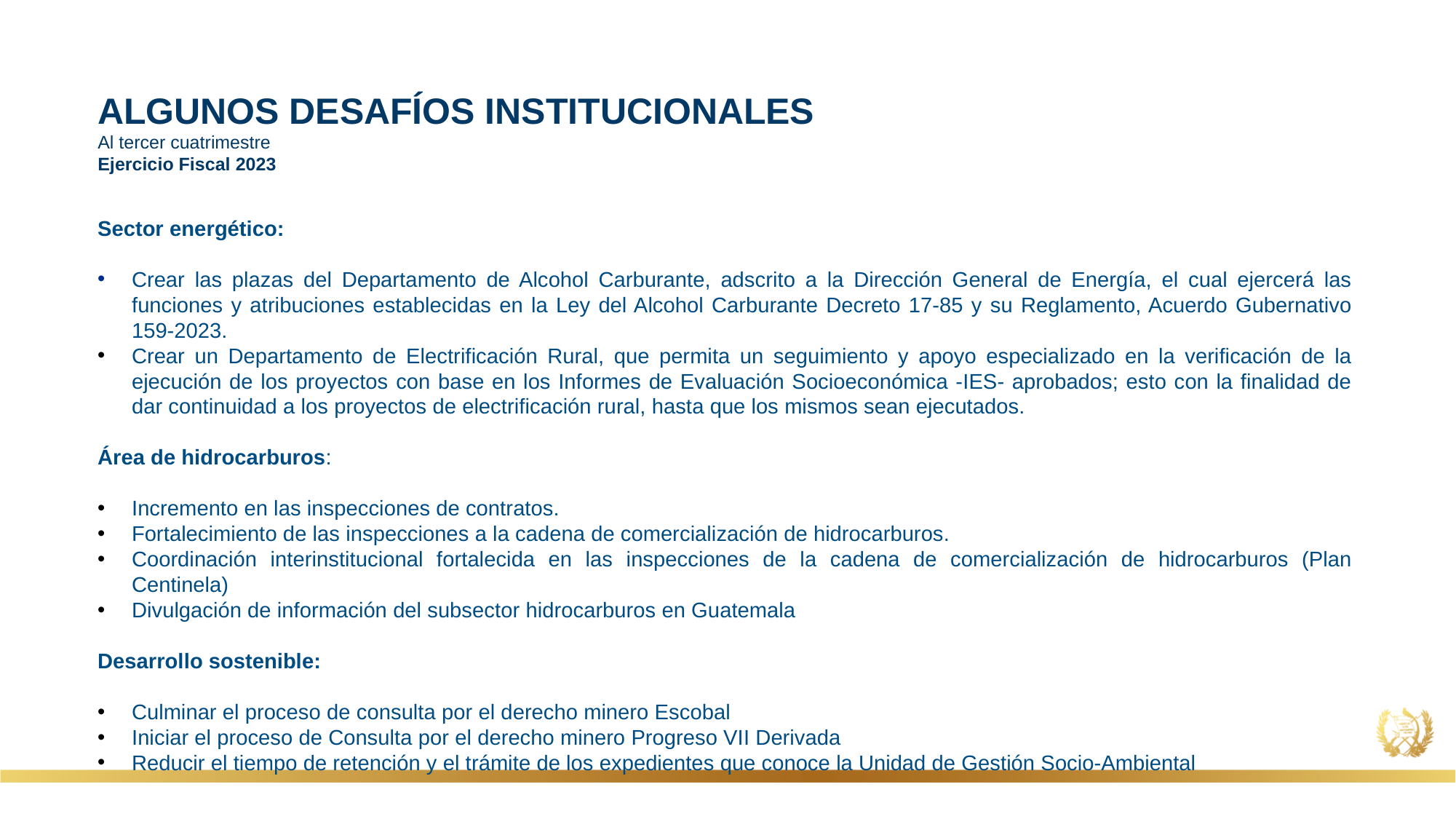

ALGUNOS DESAFÍOS INSTITUCIONALES
Al tercer cuatrimestre
Ejercicio Fiscal 2023
Sector energético:

Crear las plazas del Departamento de Alcohol Carburante, adscrito a la Dirección General de Energía, el cual ejercerá las funciones y atribuciones establecidas en la Ley del Alcohol Carburante Decreto 17-85 y su Reglamento, Acuerdo Gubernativo 159-2023.
Crear un Departamento de Electrificación Rural, que permita un seguimiento y apoyo especializado en la verificación de la ejecución de los proyectos con base en los Informes de Evaluación Socioeconómica -IES- aprobados; esto con la finalidad de dar continuidad a los proyectos de electrificación rural, hasta que los mismos sean ejecutados.

Área de hidrocarburos:

Incremento en las inspecciones de contratos.
Fortalecimiento de las inspecciones a la cadena de comercialización de hidrocarburos.
Coordinación interinstitucional fortalecida en las inspecciones de la cadena de comercialización de hidrocarburos (Plan Centinela)
Divulgación de información del subsector hidrocarburos en Guatemala

Desarrollo sostenible:

Culminar el proceso de consulta por el derecho minero Escobal
Iniciar el proceso de Consulta por el derecho minero Progreso VII Derivada
Reducir el tiempo de retención y el trámite de los expedientes que conoce la Unidad de Gestión Socio-Ambiental